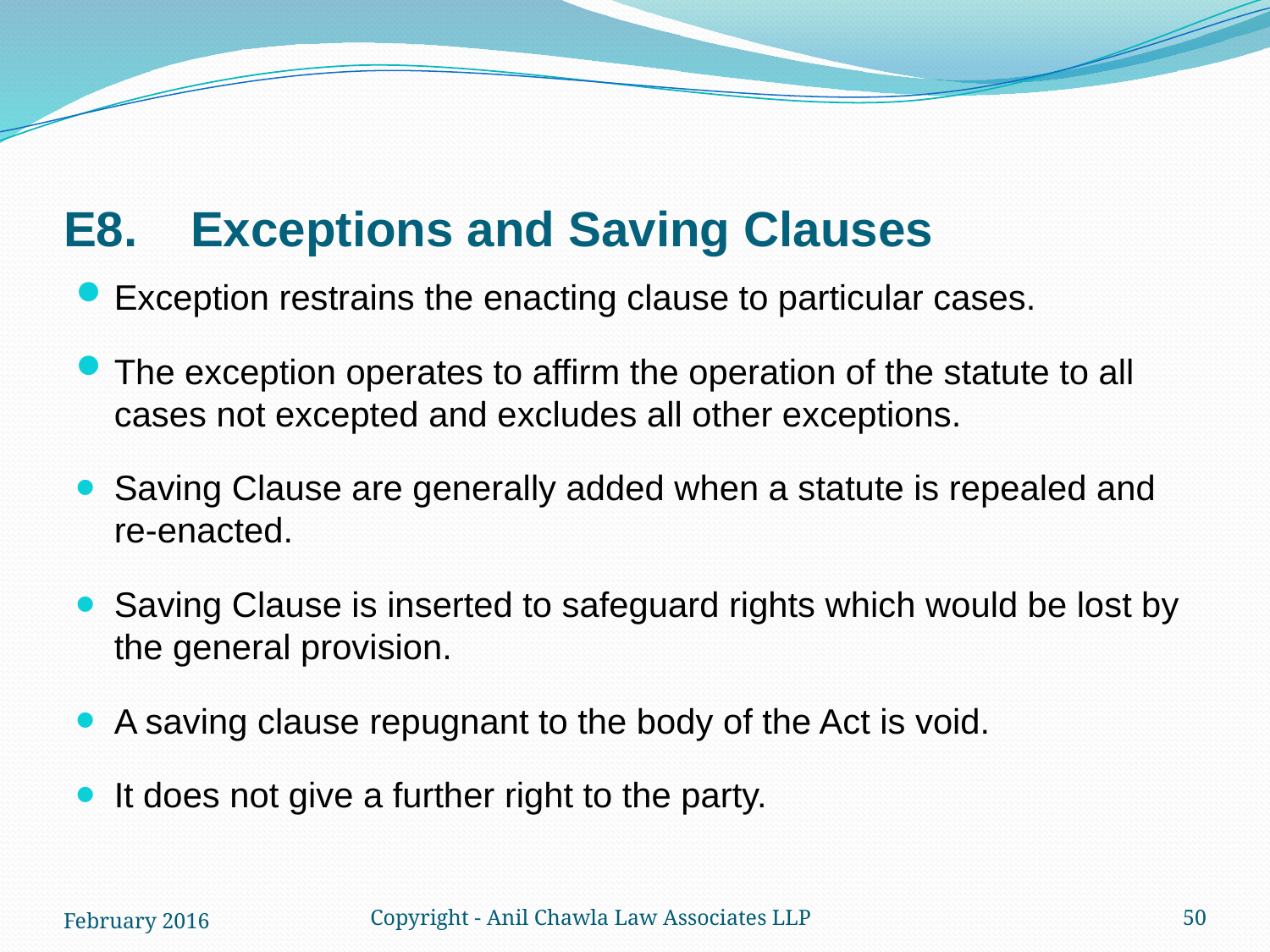

# E8.	Exceptions and Saving Clauses
Exception restrains the enacting clause to particular cases.
The exception operates to affirm the operation of the statute to all cases not excepted and excludes all other exceptions.
Saving Clause are generally added when a statute is repealed and re-enacted.
Saving Clause is inserted to safeguard rights which would be lost by the general provision.
A saving clause repugnant to the body of the Act is void.
It does not give a further right to the party.
February 2016
Copyright - Anil Chawla Law Associates LLP
50